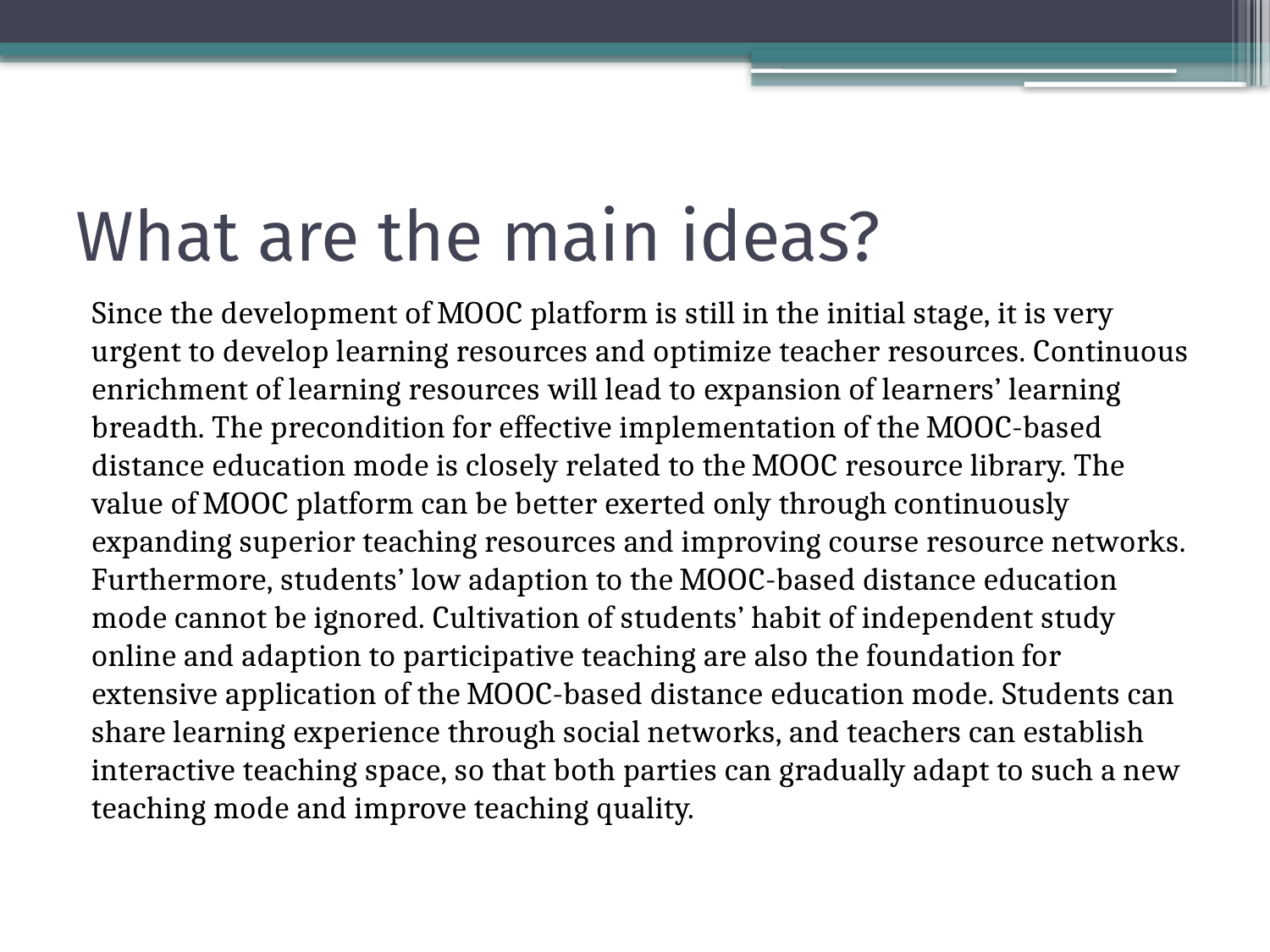

# What are the main ideas?
Since the development of MOOC platform is still in the initial stage, it is very urgent to develop learning resources and optimize teacher resources. Continuous enrichment of learning resources will lead to expansion of learners’ learning breadth. The precondition for effective implementation of the MOOC-based distance education mode is closely related to the MOOC resource library. The value of MOOC platform can be better exerted only through continuously expanding superior teaching resources and improving course resource networks. Furthermore, students’ low adaption to the MOOC-based distance education mode cannot be ignored. Cultivation of students’ habit of independent study online and adaption to participative teaching are also the foundation for extensive application of the MOOC-based distance education mode. Students can share learning experience through social networks, and teachers can establish interactive teaching space, so that both parties can gradually adapt to such a new teaching mode and improve teaching quality.